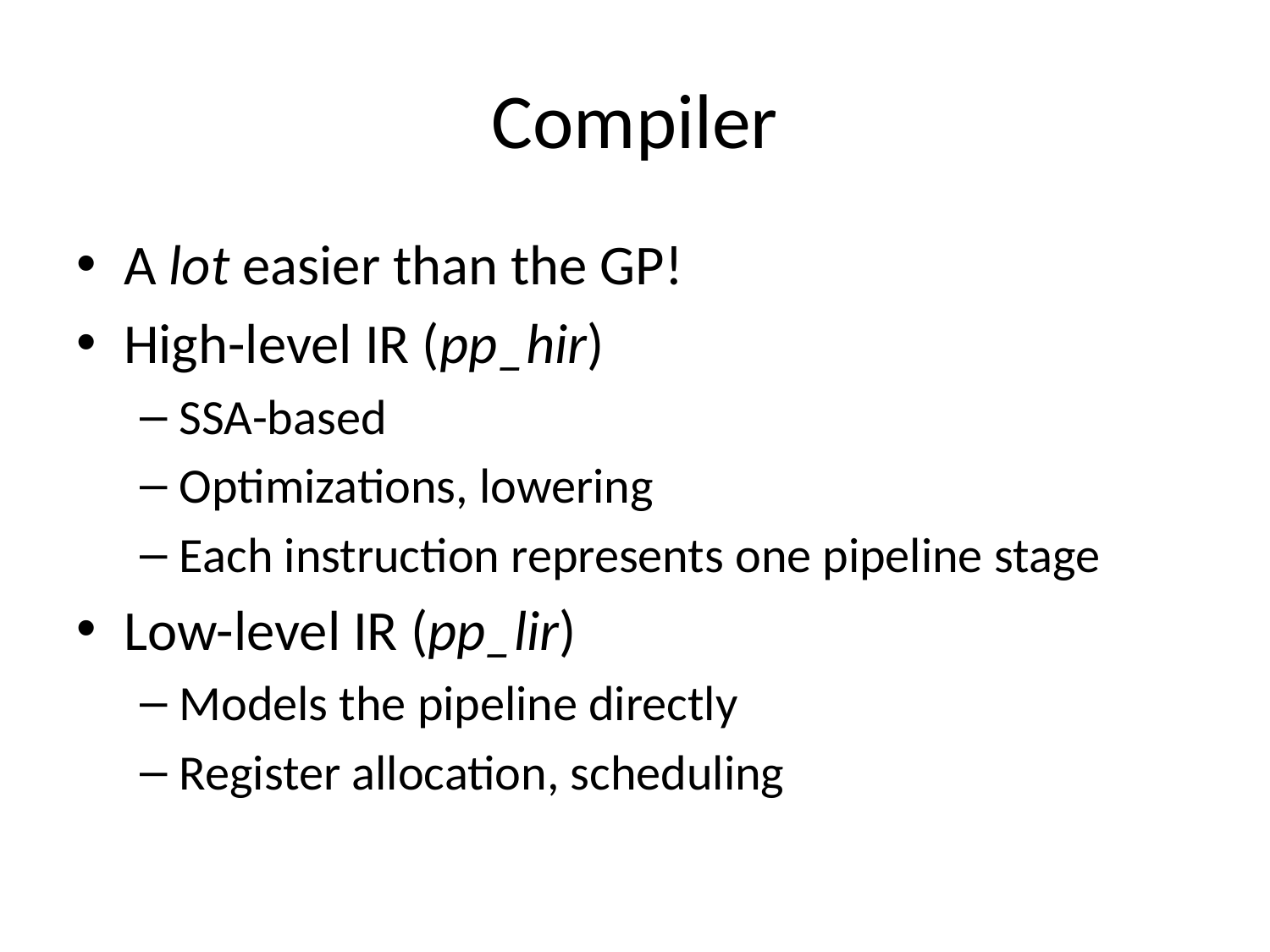

# Compiler
A lot easier than the GP!
High-level IR (pp_hir)
SSA-based
Optimizations, lowering
Each instruction represents one pipeline stage
Low-level IR (pp_lir)
Models the pipeline directly
Register allocation, scheduling